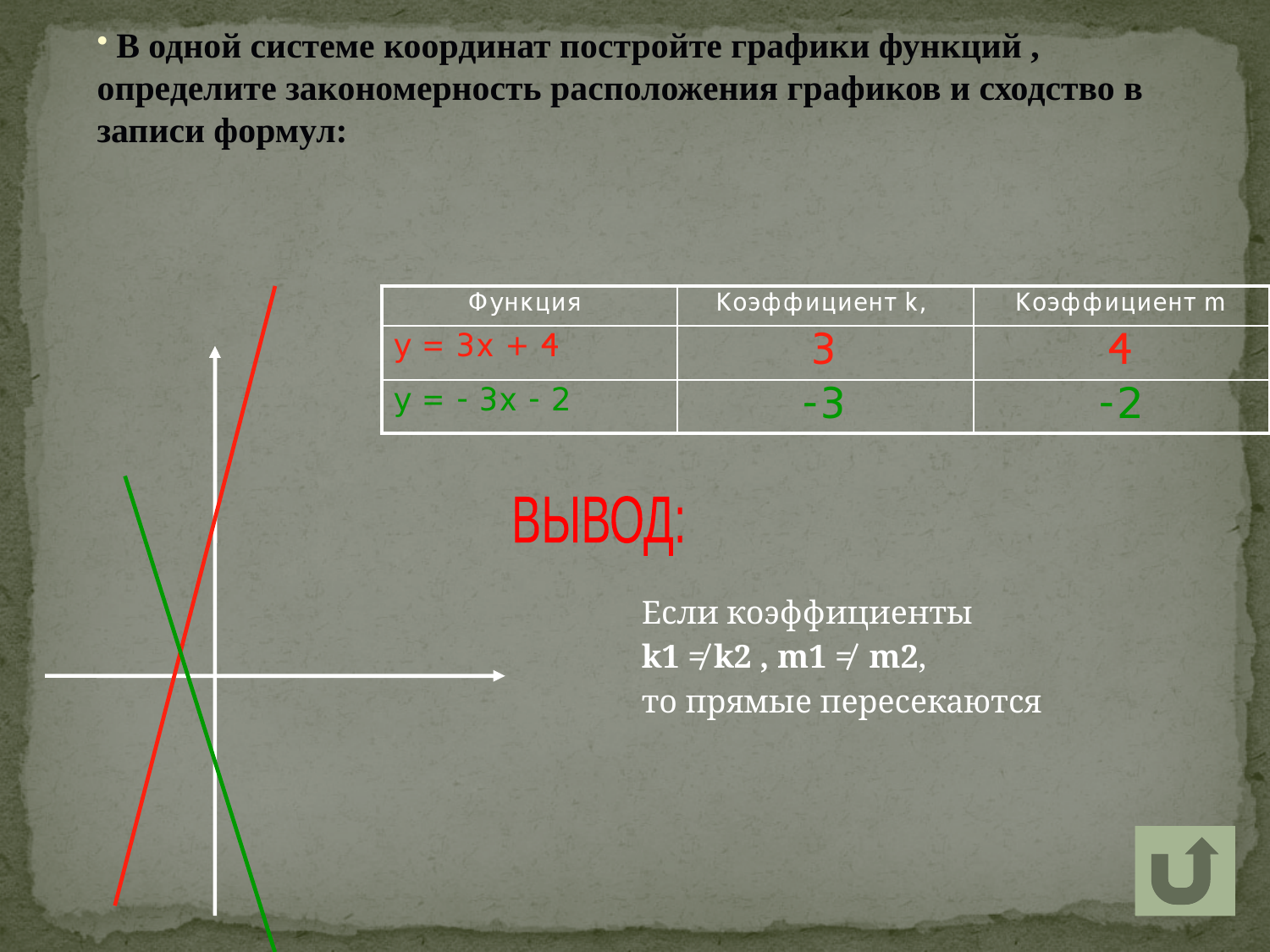

#
 В одной системе координат постройте графики функций , определите закономерность расположения графиков и сходство в записи формул:

| Функция | Коэффициент k, | Коэффициент m |
| --- | --- | --- |
| у = 3х + 4 | 3 | 4 |
| у = - 3х - 2 | -3 | -2 |

ВЫВОД:
Если коэффициенты
k1 ≠ k2 , m1 ≠  m2,
то прямые пересекаются